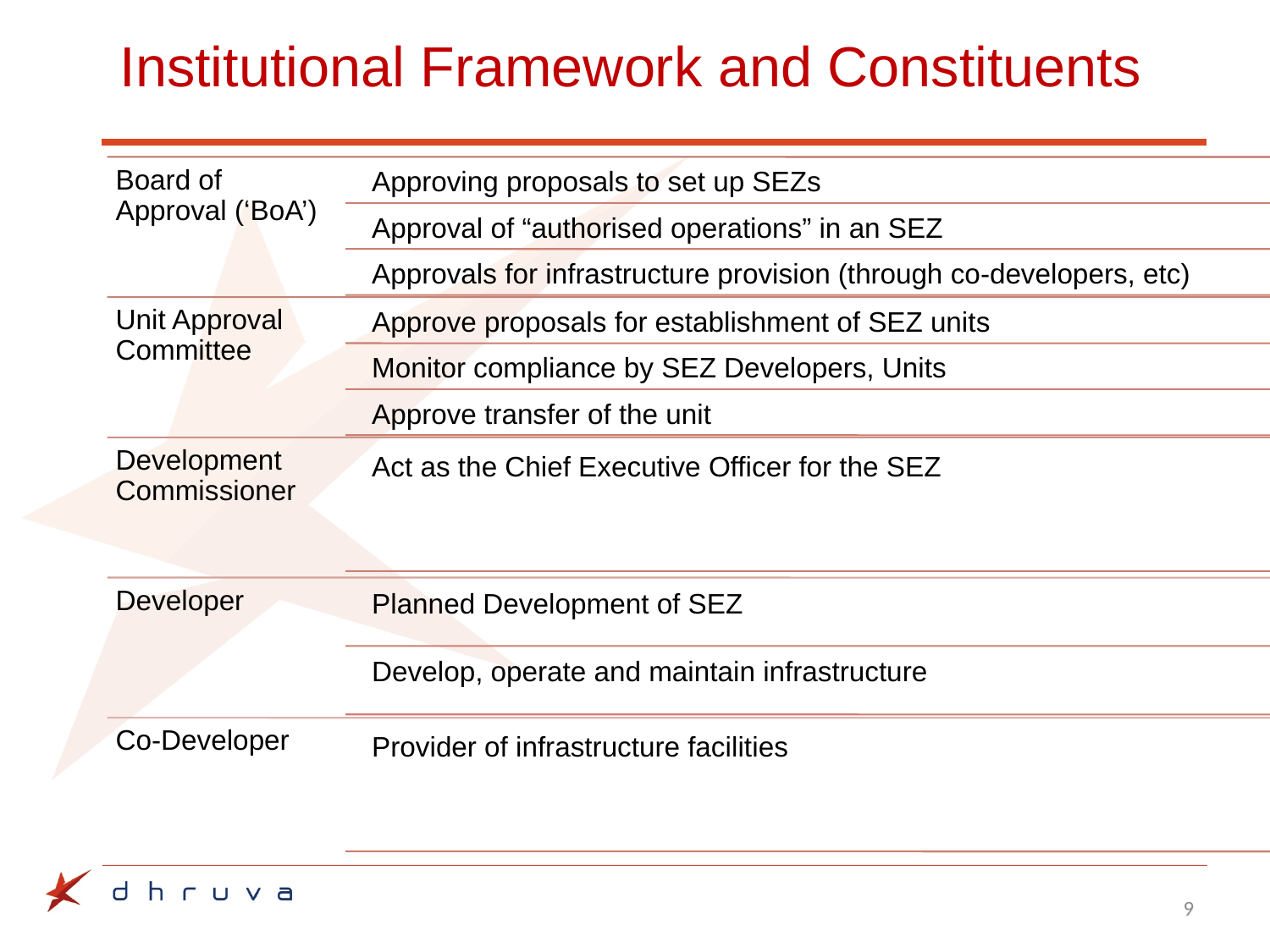

# Institutional Framework and Constituents
Board of Approval (‘BoA’)
Approving proposals to set up SEZs
Approval of “authorised operations” in an SEZ
Approvals for infrastructure provision (through co-developers, etc)
Unit Approval Committee
Approve proposals for establishment of SEZ units
Monitor compliance by SEZ Developers, Units
Approve transfer of the unit
Development Commissioner
Act as the Chief Executive Officer for the SEZ
Developer
Planned Development of SEZ
Develop, operate and maintain infrastructure
Co-Developer
Provider of infrastructure facilities

9